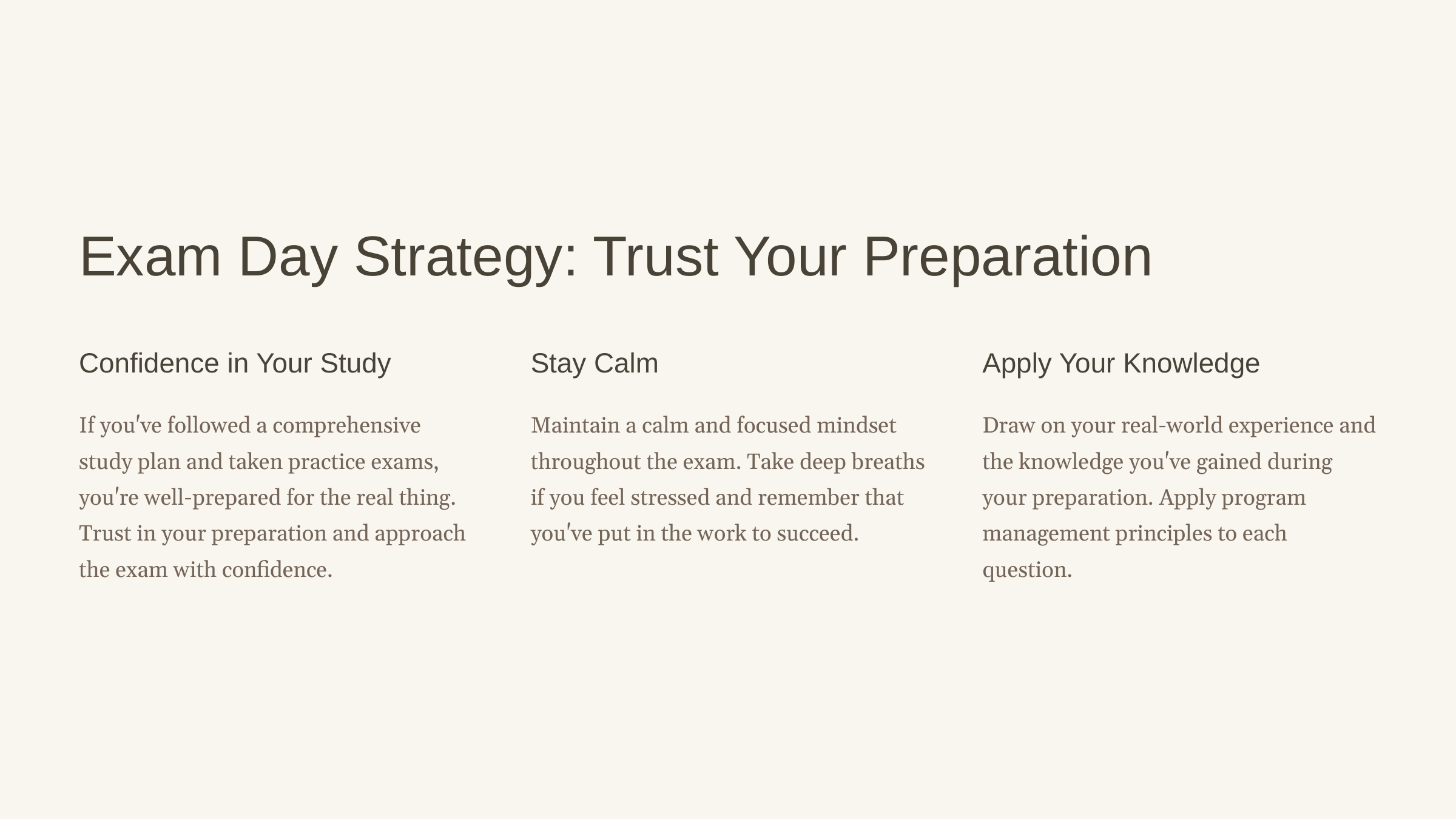

Exam Day Strategy: Trust Your Preparation
Confidence in Your Study
Stay Calm
Apply Your Knowledge
If you've followed a comprehensive study plan and taken practice exams, you're well-prepared for the real thing. Trust in your preparation and approach the exam with confidence.
Maintain a calm and focused mindset throughout the exam. Take deep breaths if you feel stressed and remember that you've put in the work to succeed.
Draw on your real-world experience and the knowledge you've gained during your preparation. Apply program management principles to each question.